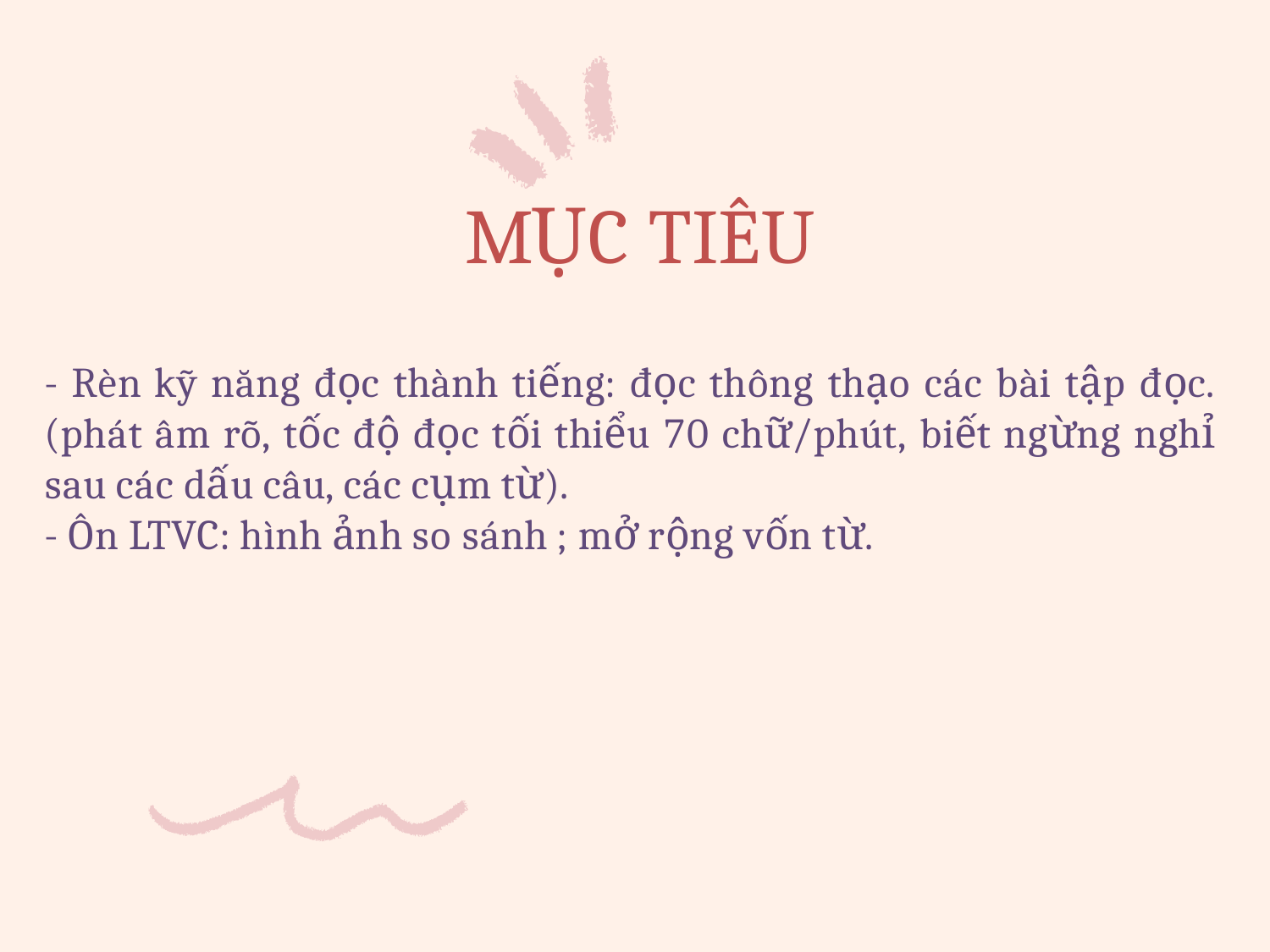

MỤC TIÊU
- Rèn kỹ năng đọc thành tiếng: đọc thông thạo các bài tập đọc. (phát âm rõ, tốc độ đọc tối thiểu 70 chữ/phút, biết ngừng nghỉ sau các dấu câu, các cụm từ).
- Ôn LTVC: hình ảnh so sánh ; mở rộng vốn từ.